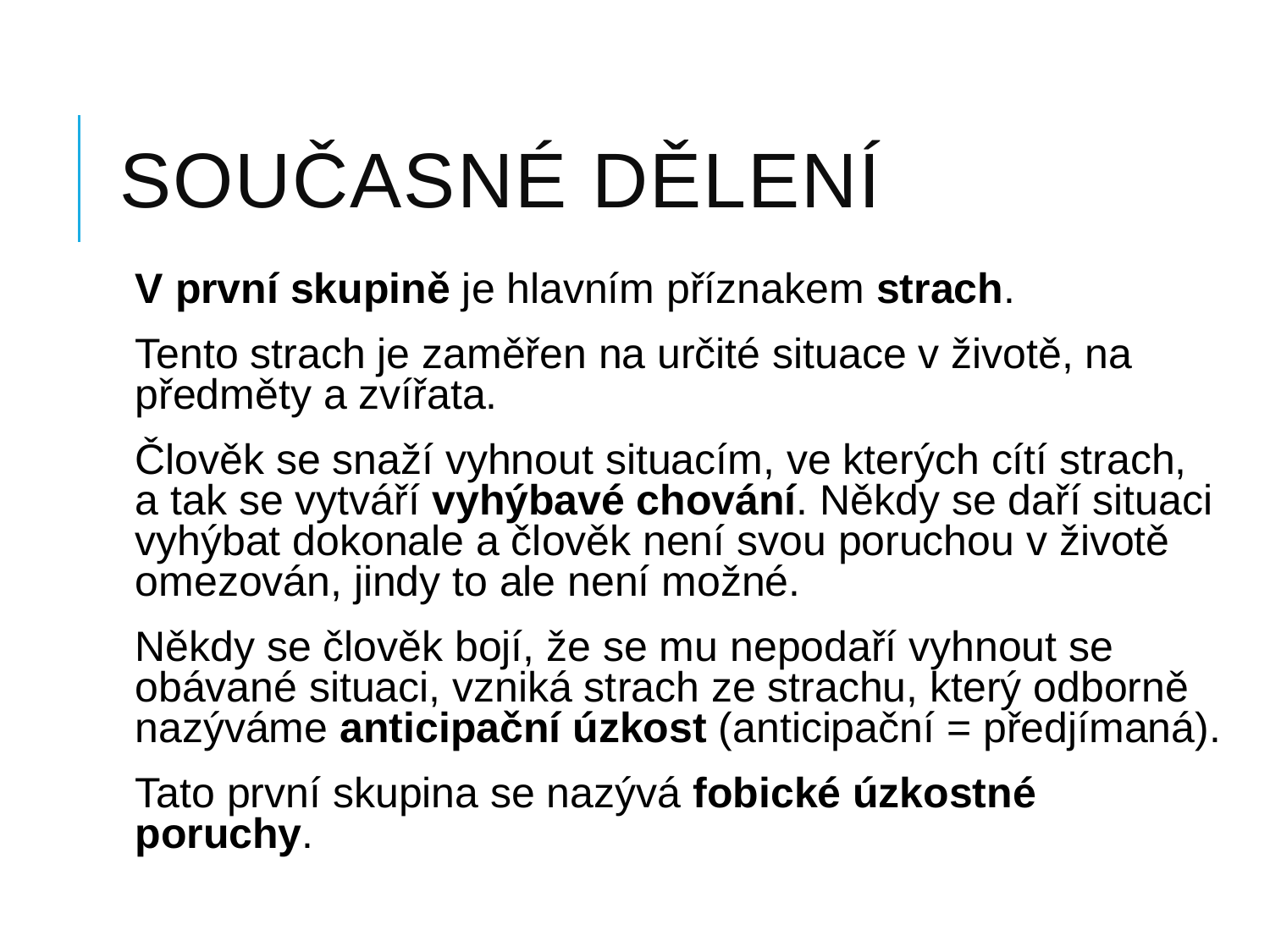

# Současné dělení
V první skupině je hlavním příznakem strach.
Tento strach je zaměřen na určité situace v životě, na předměty a zvířata.
Člověk se snaží vyhnout situacím, ve kterých cítí strach, a tak se vytváří vyhýbavé chování. Někdy se daří situaci vyhýbat dokonale a člověk není svou poruchou v životě omezován, jindy to ale není možné.
Někdy se člověk bojí, že se mu nepodaří vyhnout se obávané situaci, vzniká strach ze strachu, který odborně nazýváme anticipační úzkost (anticipační = předjímaná).
Tato první skupina se nazývá fobické úzkostné poruchy.